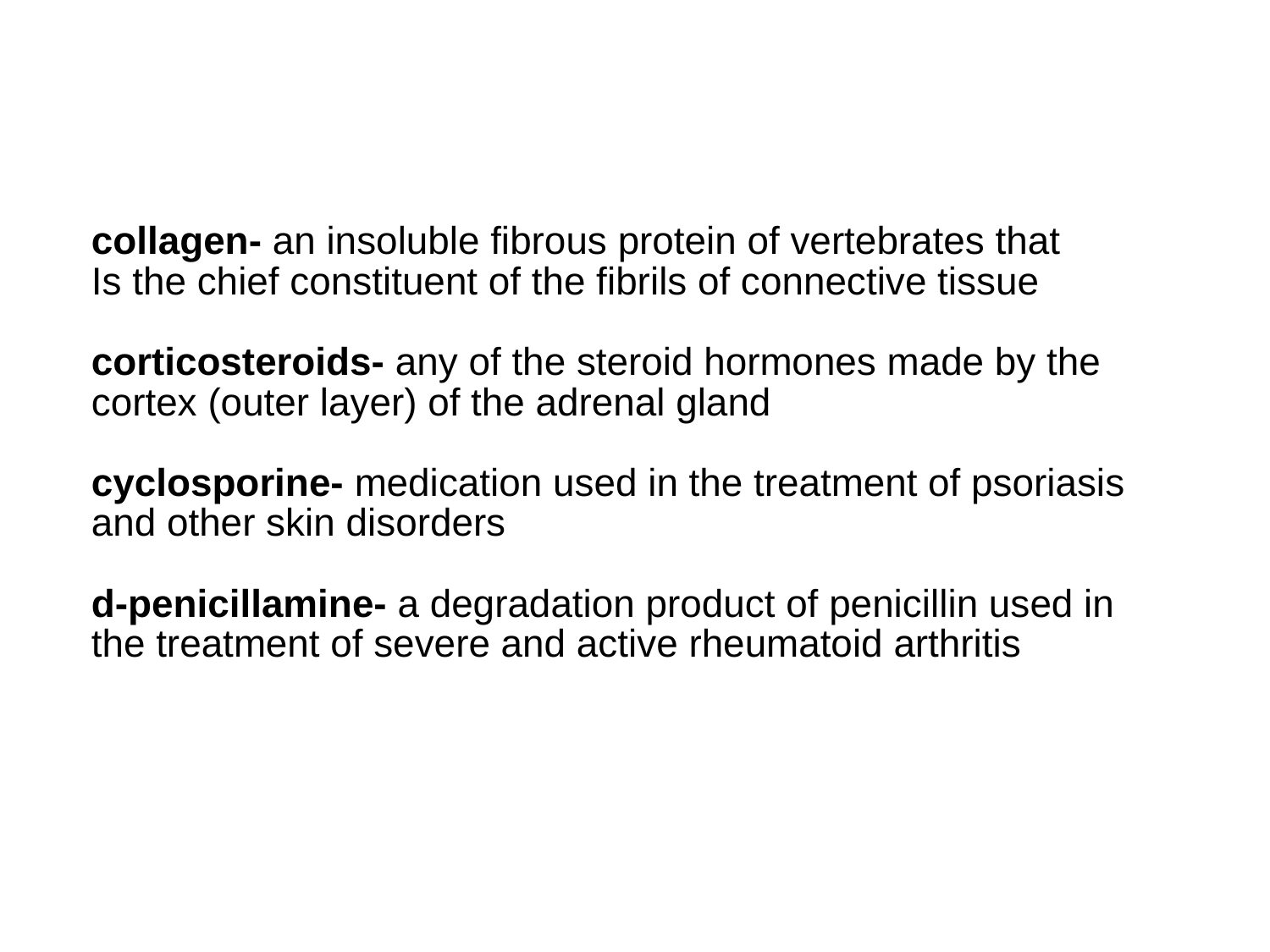

collagen- an insoluble fibrous protein of vertebrates that
Is the chief constituent of the fibrils of connective tissue

corticosteroids- any of the steroid hormones made by the
cortex (outer layer) of the adrenal gland

cyclosporine- medication used in the treatment of psoriasis
and other skin disorders

d-penicillamine- a degradation product of penicillin used in
the treatment of severe and active rheumatoid arthritis